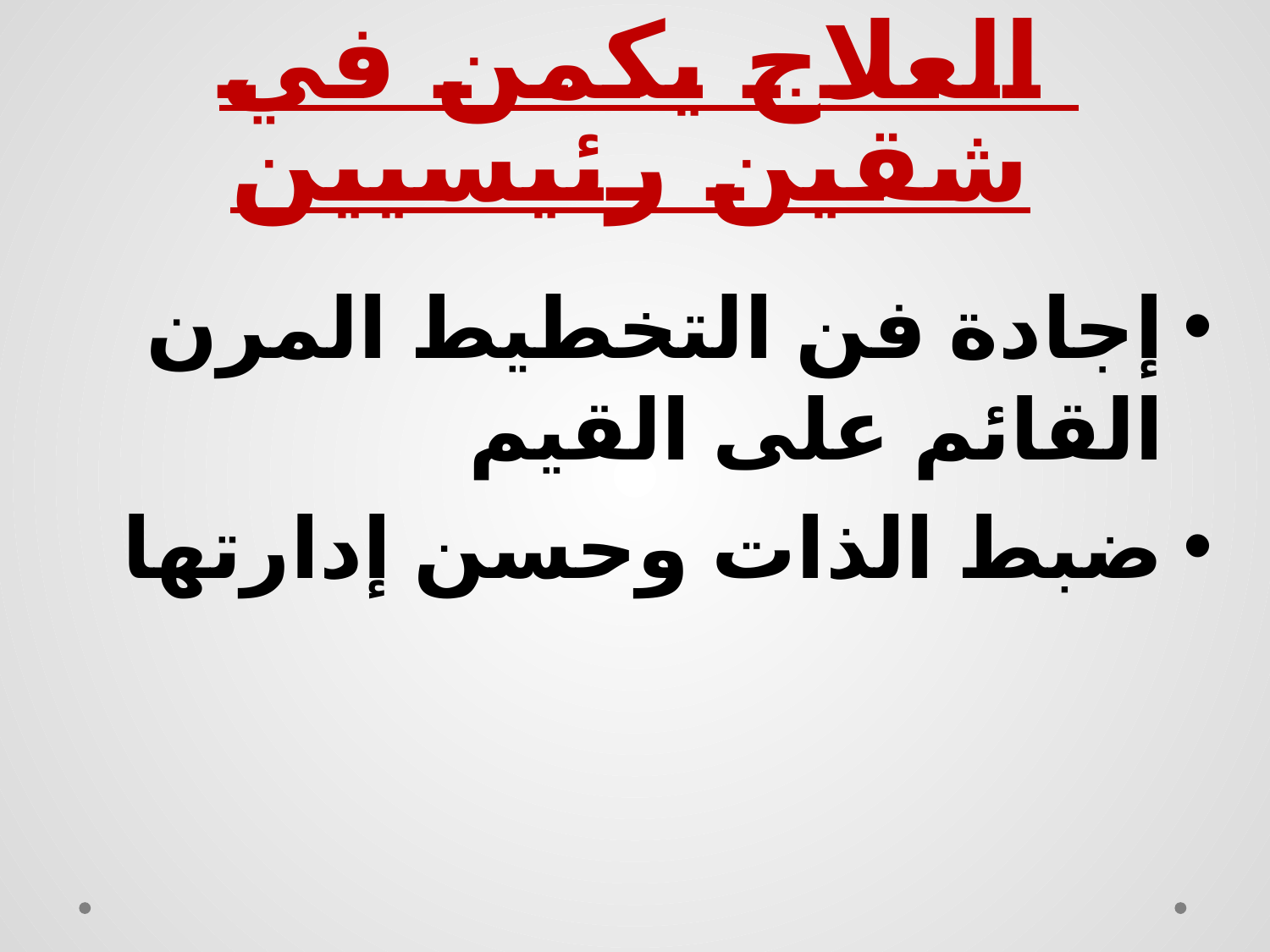

# العلاج يكمن في شقين رئيسيين
إجادة فن التخطيط المرن القائم على القيم
ضبط الذات وحسن إدارتها